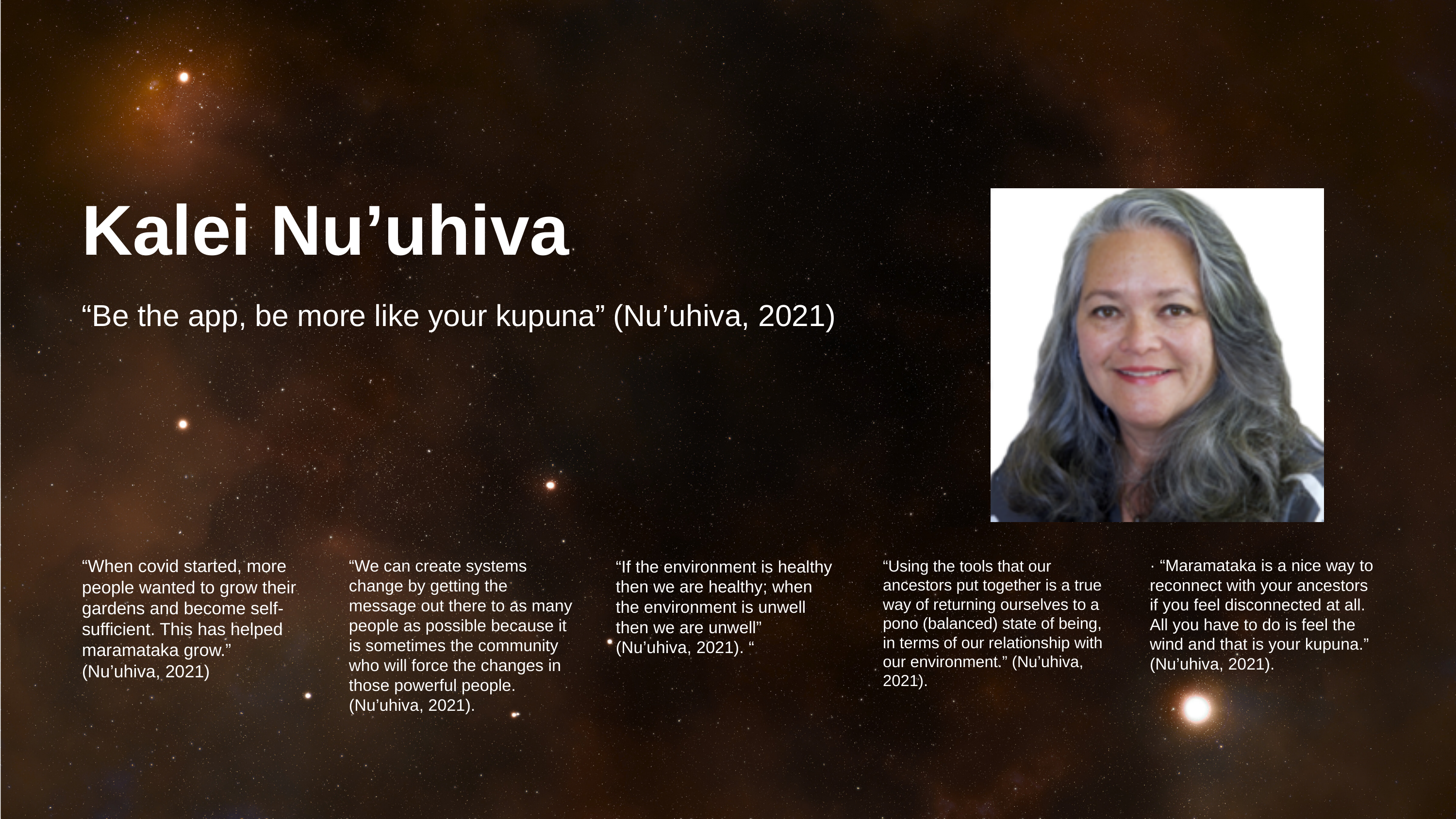

Kalei Nu’uhiva
“Be the app, be more like your kupuna” (Nu’uhiva, 2021)
“When covid started, more people wanted to grow their gardens and become self-sufficient. This has helped maramataka grow.”
(Nu’uhiva, 2021)
“We can create systems change by getting the message out there to as many people as possible because it is sometimes the community who will force the changes in those powerful people.
(Nu’uhiva, 2021).
· “Maramataka is a nice way to reconnect with your ancestors if you feel disconnected at all. All you have to do is feel the wind and that is your kupuna.” (Nu’uhiva, 2021).
“If the environment is healthy then we are healthy; when the environment is unwell then we are unwell” (Nu’uhiva, 2021). “
“Using the tools that our ancestors put together is a true way of returning ourselves to a pono (balanced) state of being, in terms of our relationship with our environment.” (Nu’uhiva, 2021).